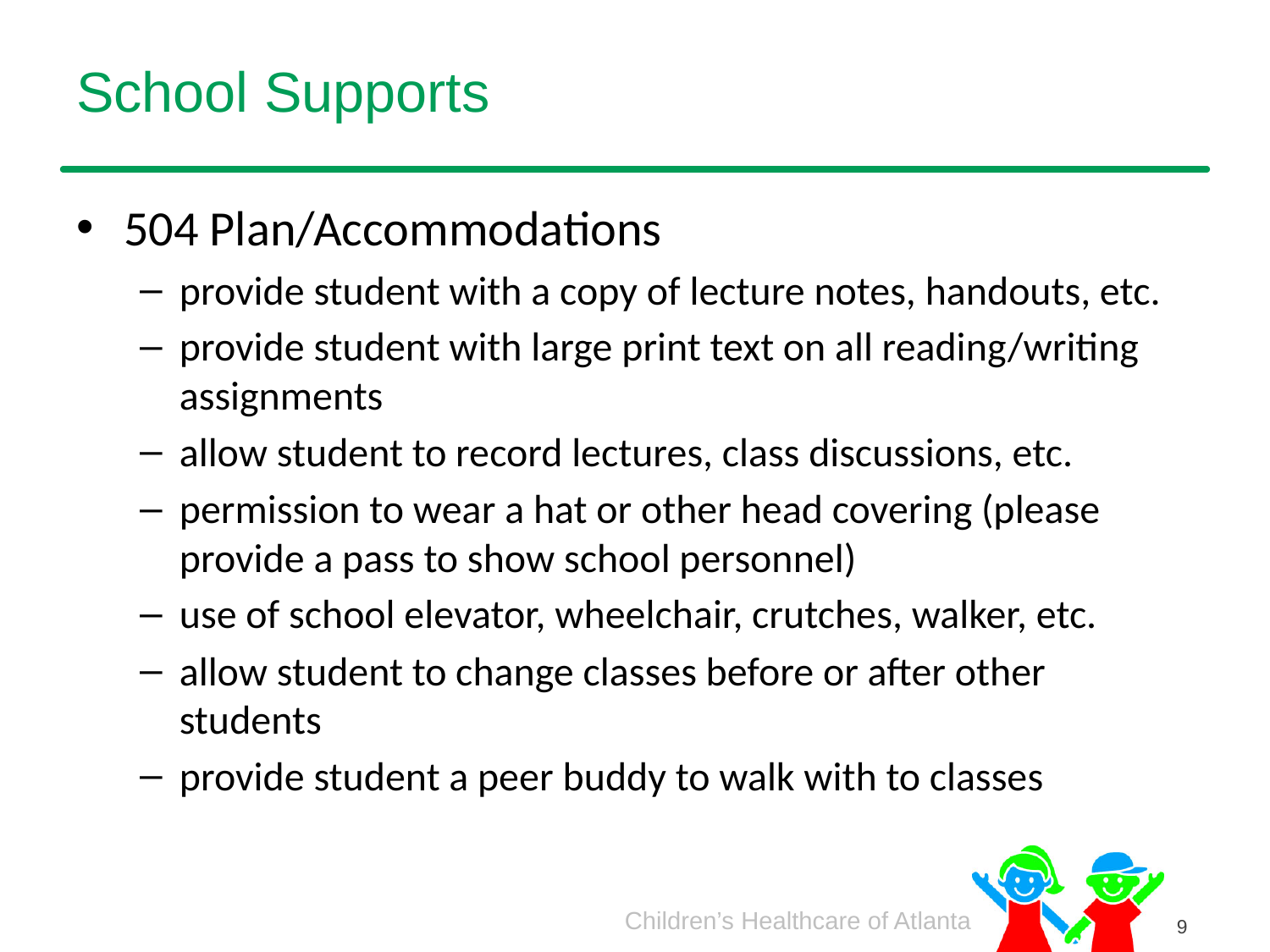

# School Supports
504 Plan/Accommodations
provide student with a copy of lecture notes, handouts, etc.
provide student with large print text on all reading/writing assignments
allow student to record lectures, class discussions, etc.
permission to wear a hat or other head covering (please provide a pass to show school personnel)
use of school elevator, wheelchair, crutches, walker, etc.
allow student to change classes before or after other students
provide student a peer buddy to walk with to classes

9